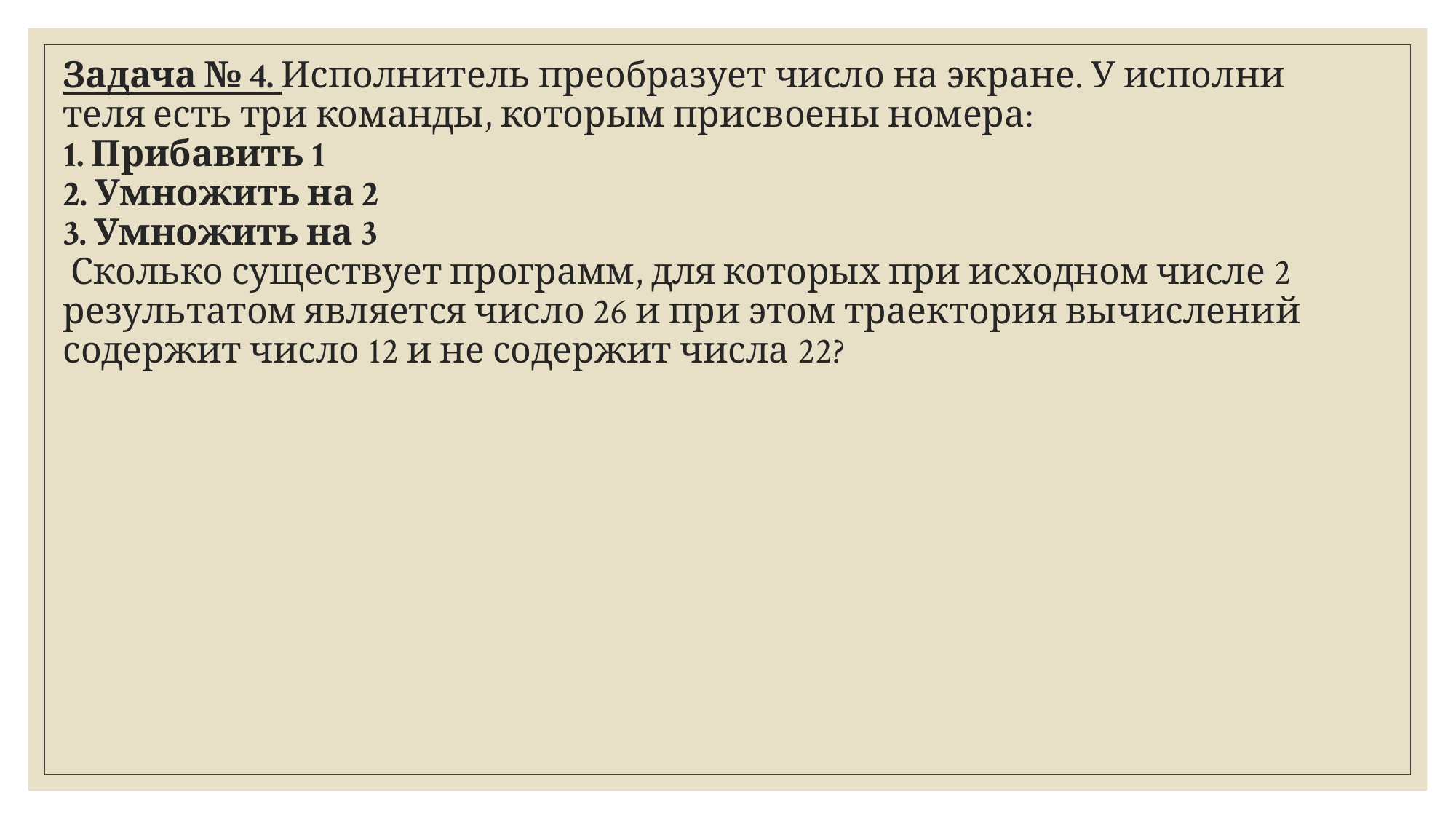

# Задача № 4. Ис­пол­ни­тель пре­об­ра­зу­ет число на экра­не. У ис­пол­ни­те­ля есть три ко­ман­ды, ко­то­рым при­сво­е­ны но­ме­ра: 1. При­ба­вить 1 2. Умно­жить на 2 3. Умно­жить на 3  Сколь­ко су­ще­ству­ет про­грамм, для ко­то­рых при ис­ход­ном числе 2 ре­зуль­та­том яв­ля­ет­ся число 26 и при этом тра­ек­то­рия вы­чис­ле­ний со­дер­жит число 12 и не со­дер­жит числа 22?